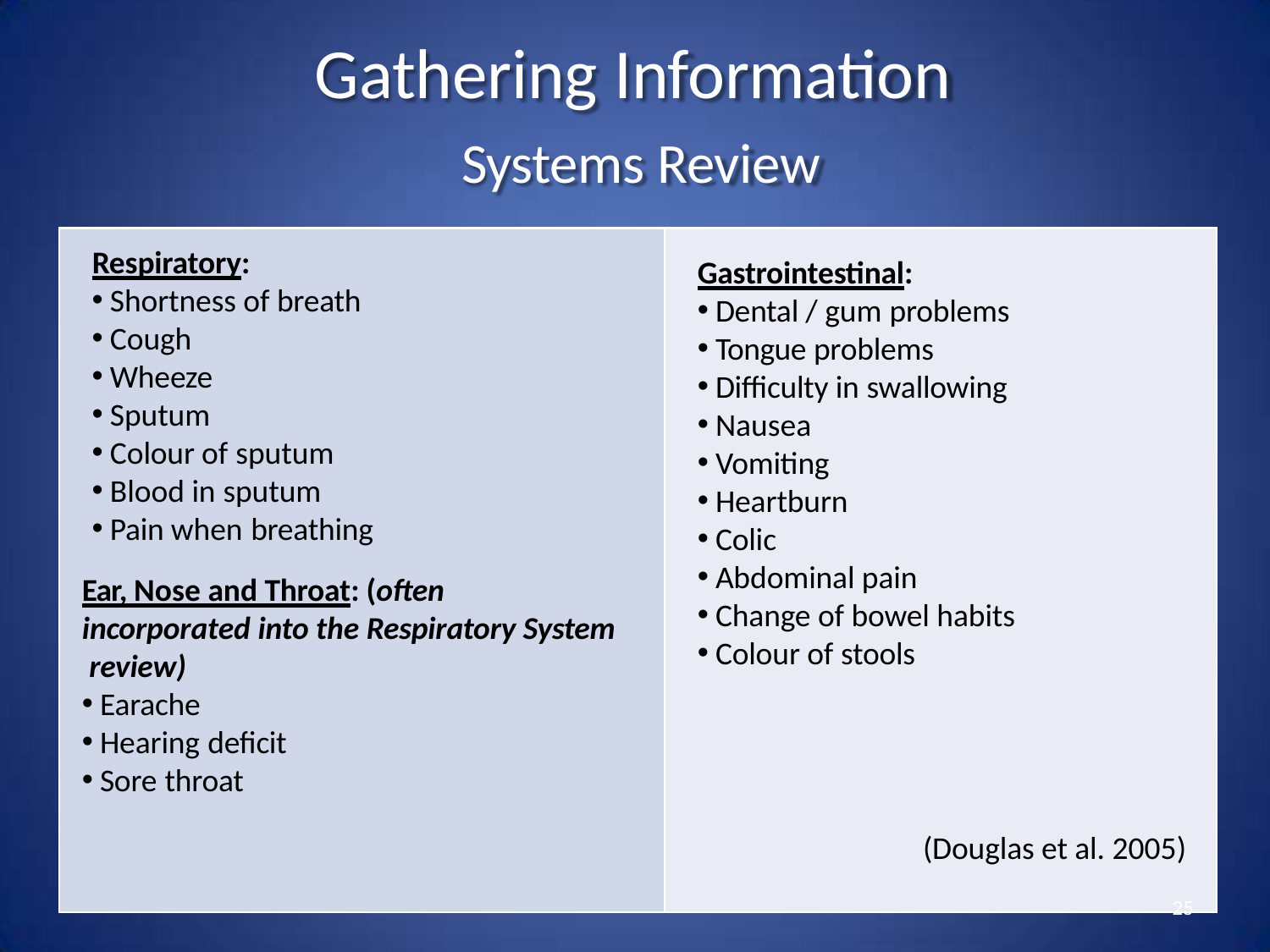

# Gathering Information

Systems Review

Respiratory:
Shortness of breath
Cough
Wheeze
Sputum
Colour of sputum
Blood in sputum
Pain when breathing
Ear, Nose and Throat: (often  incorporated into the Respiratory System  review)
Earache
Hearing deficit
Sore throat
Gastrointestinal:
Dental / gum problems
Tongue problems
Difficulty in swallowing
Nausea
Vomiting
Heartburn
Colic
Abdominal pain
Change of bowel habits
Colour of stools
(Douglas et al. 2005)
25